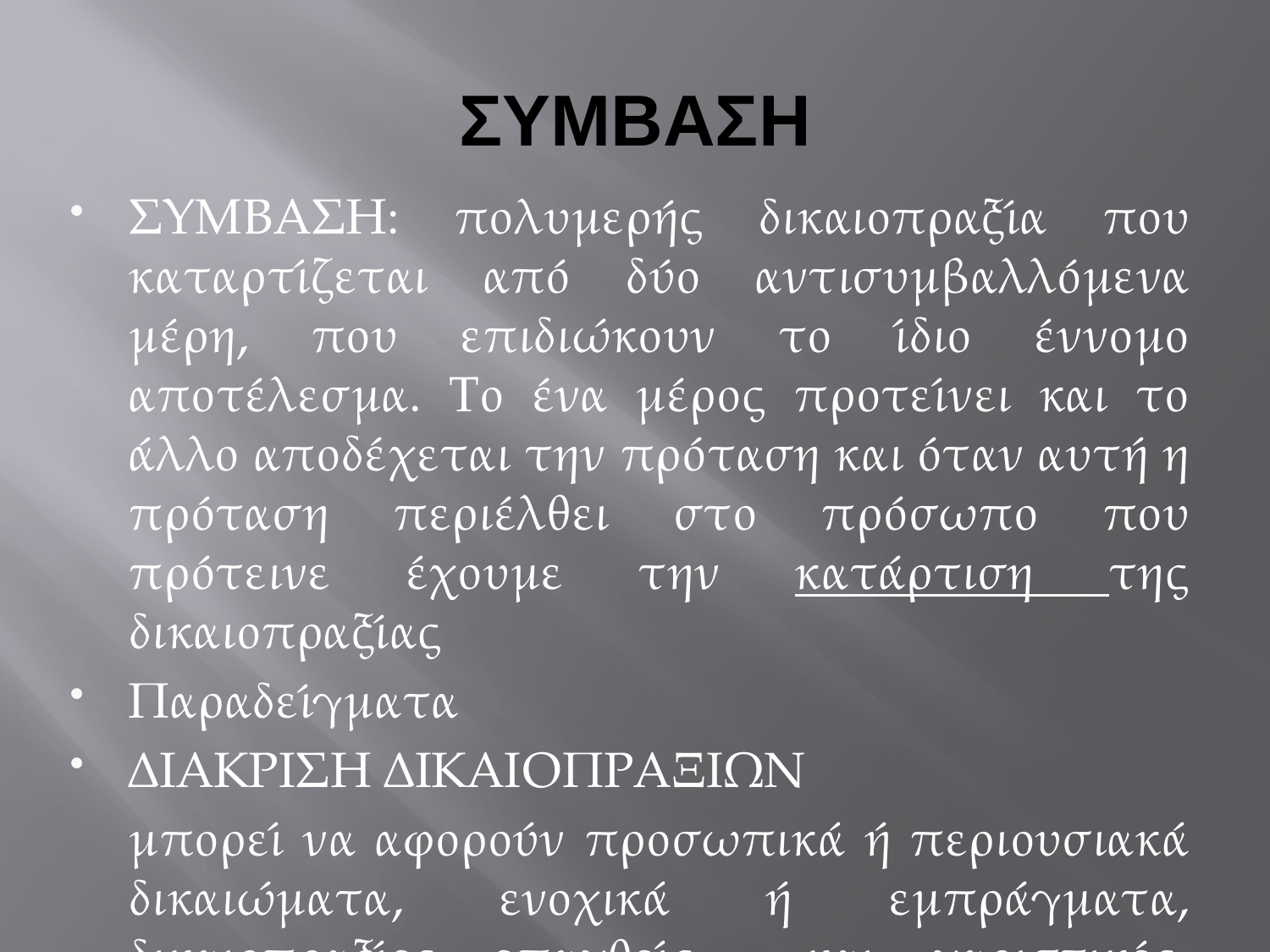

# ΣΥΜΒΑΣΗ
ΣΥΜΒΑΣΗ: πολυμερής δικαιοπραξία που καταρτίζεται από δύο αντισυμβαλλόμενα μέρη, που επιδιώκουν το ίδιο έννομο αποτέλεσμα. Το ένα μέρος προτείνει και το άλλο αποδέχεται την πρόταση και όταν αυτή η πρόταση περιέλθει στο πρόσωπο που πρότεινε έχουμε την κατάρτιση της δικαιοπραξίας
Παραδείγματα
ΔΙΑΚΡΙΣΗ ΔΙΚΑΙΟΠΡΑΞΙΩΝ
	μπορεί να αφορούν προσωπικά ή περιουσιακά δικαιώματα, ενοχικά ή εμπράγματα, δικαιοπραξίες επαχθείς  και χαριστικές, αμφοτεροβαρείς και ετεροβαρείς.